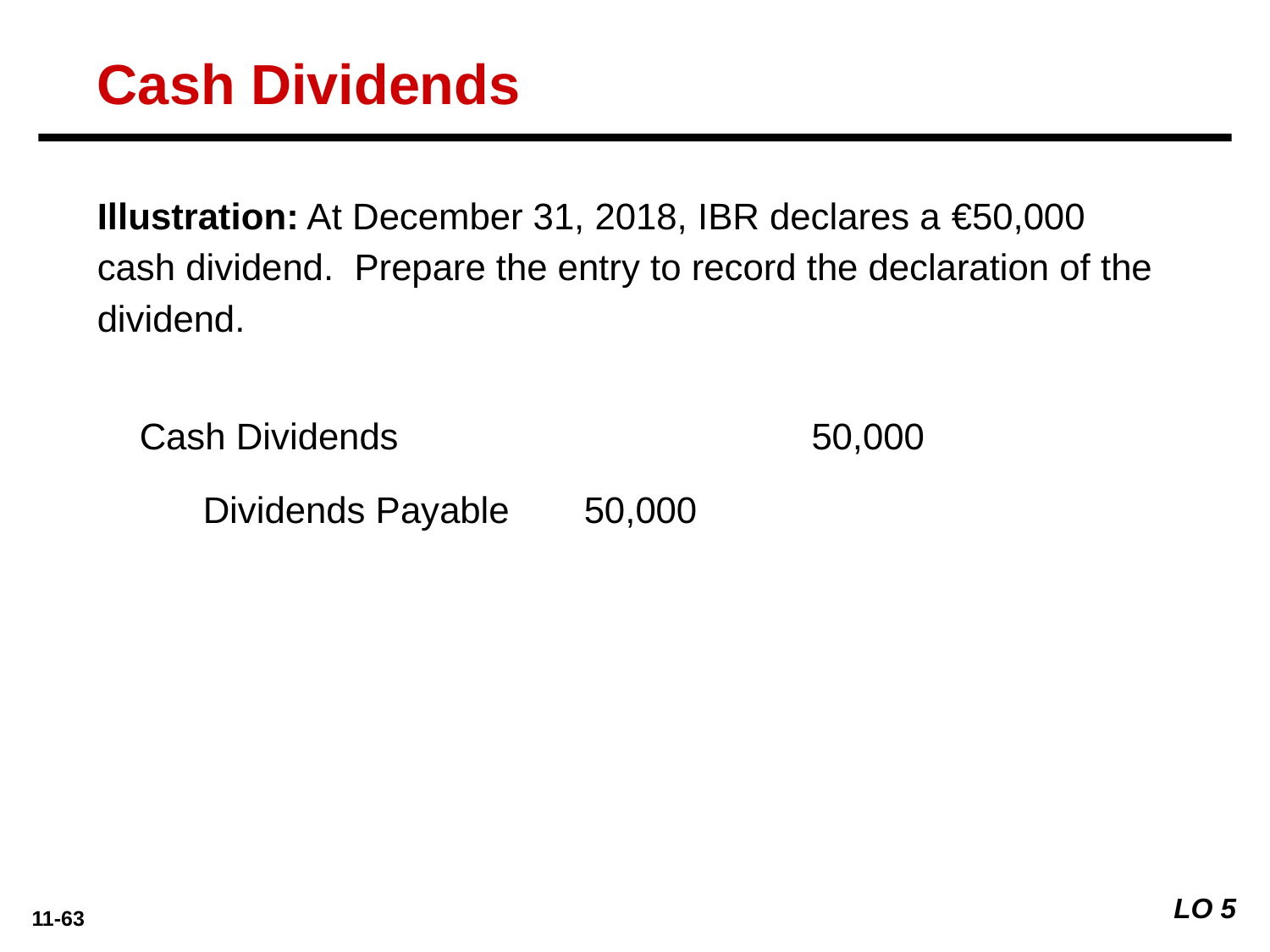

Cash Dividends

Illustration: At December 31, 2018, IBR declares a €50,000 cash dividend.  Prepare the entry to record the declaration of the dividend.
Cash Dividends  	50,000
	Dividends Payable  	50,000
LO 5